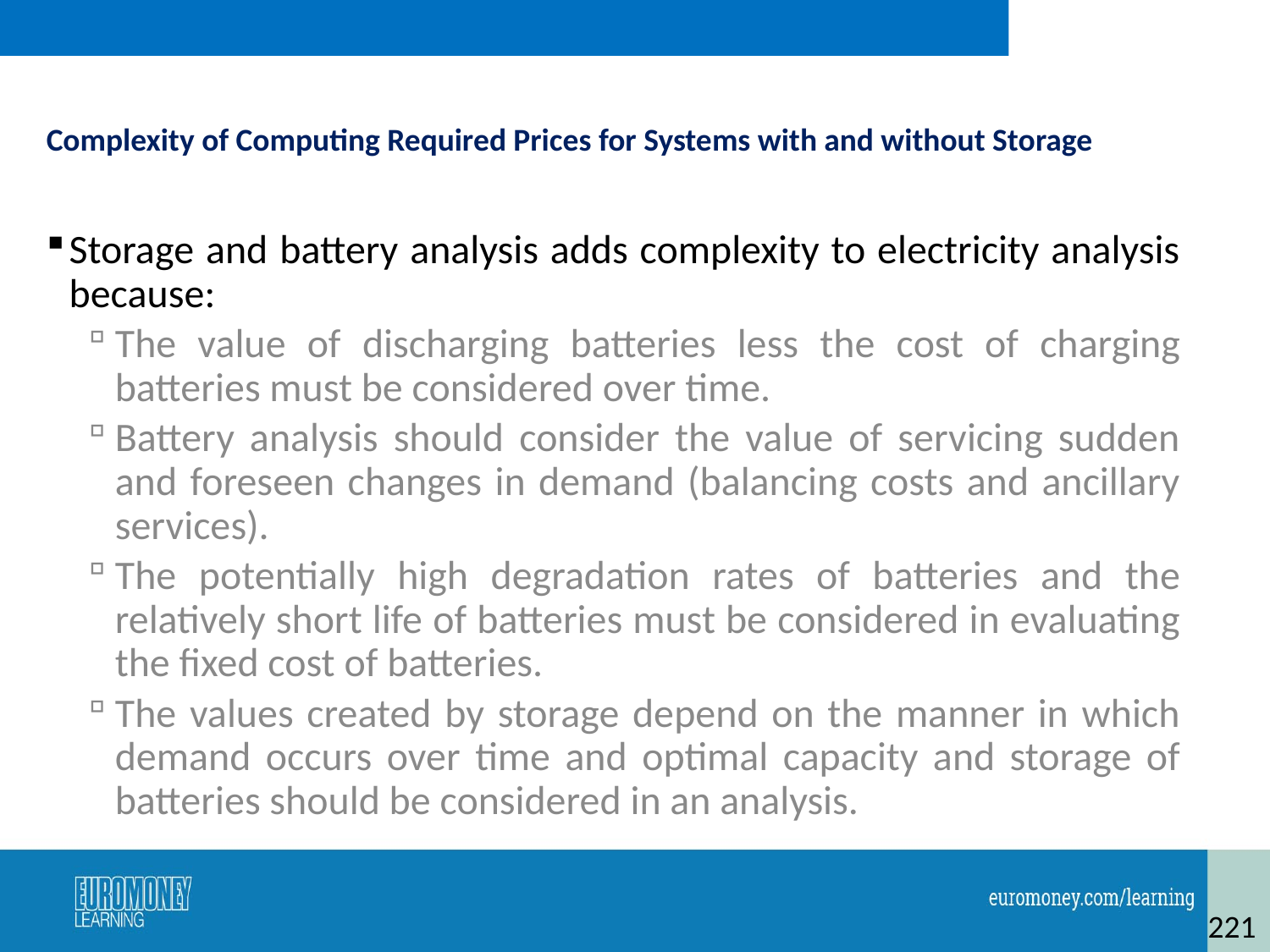

# Complexity of Computing Required Prices for Systems with and without Storage
Storage and battery analysis adds complexity to electricity analysis because:
The value of discharging batteries less the cost of charging batteries must be considered over time.
Battery analysis should consider the value of servicing sudden and foreseen changes in demand (balancing costs and ancillary services).
The potentially high degradation rates of batteries and the relatively short life of batteries must be considered in evaluating the fixed cost of batteries.
The values created by storage depend on the manner in which demand occurs over time and optimal capacity and storage of batteries should be considered in an analysis.
221